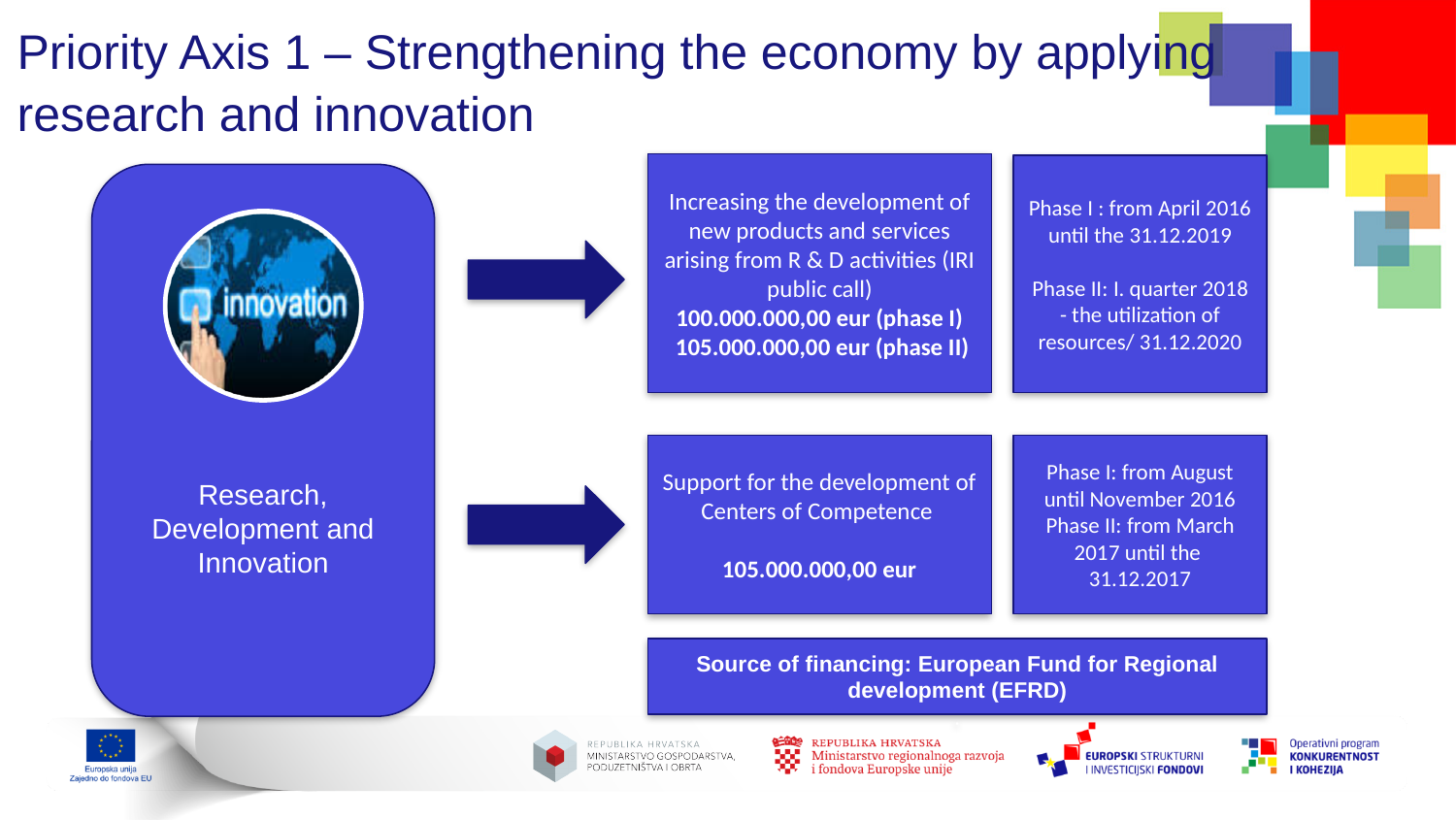

# Priority Axis 1 – Strengthening the economy by applying research and innovation
Increasing the development of new products and services arising from R & D activities (IRI public call)
100.000.000,00 eur (phase I)
 105.000.000,00 eur (phase II)
Phase I : from April 2016 until the 31.12.2019

Phase II: I. quarter 2018 - the utilization of resources/ 31.12.2020

Research, Development and Innovation

Support for the development of Centers of Competence

105.000.000,00 eur
Phase I: from August until November 2016
Phase II: from March 2017 until the  31.12.2017

Source of financing: European Fund for Regional development (EFRD)
.
8